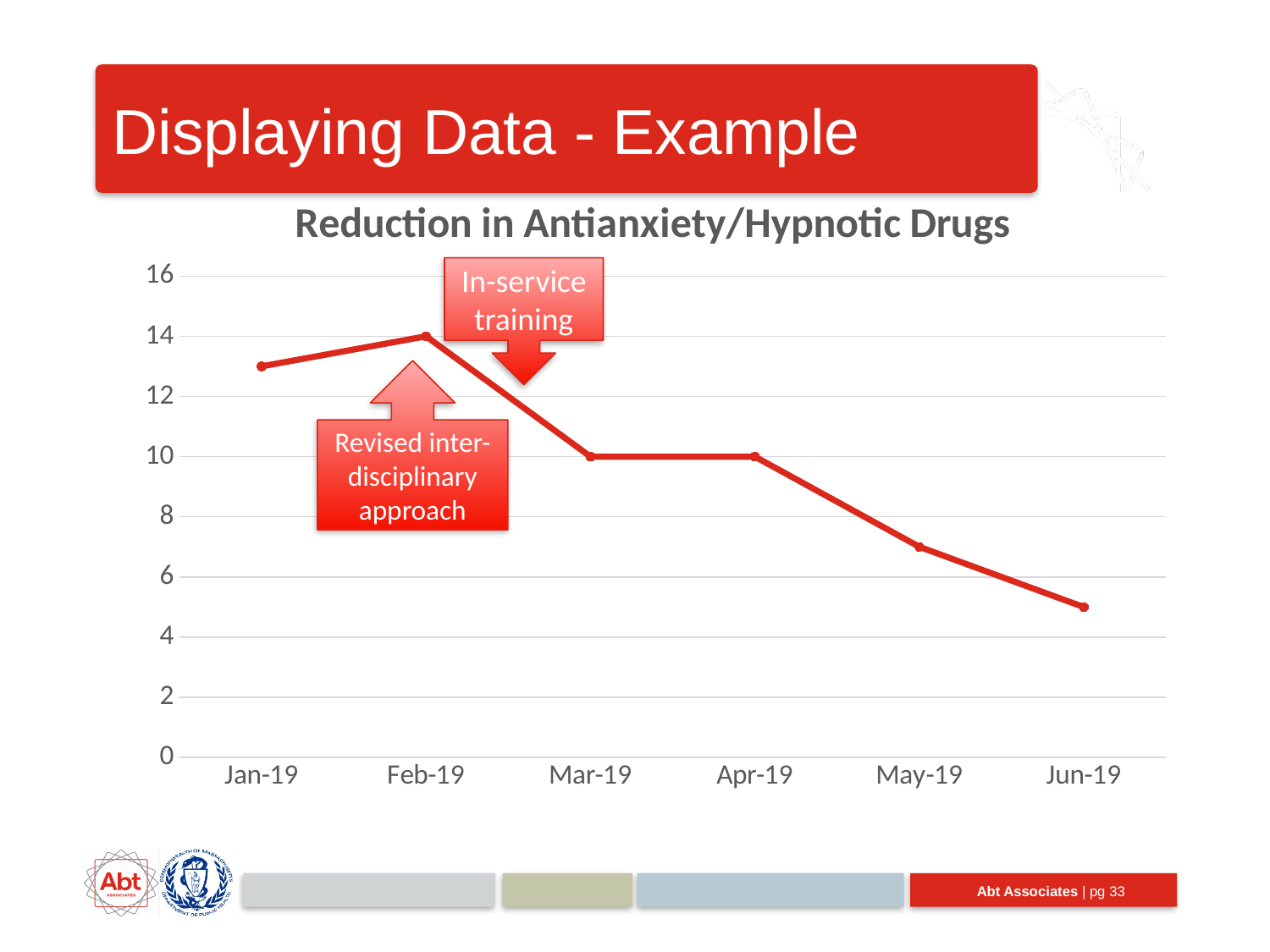

# Displaying Data - Example

### Chart: Reduction in Antianxiety/Hypnotic Drugs

| Category | Series 1 |
|---|---|
| 43466 | 13.0 |
| 43497 | 14.0 |
| 43525 | 10.0 |
| 43556 | 10.0 |
| 43586 | 7.0 |
| 43617 | 5.0 |
In-service training
Revised inter-disciplinary approach